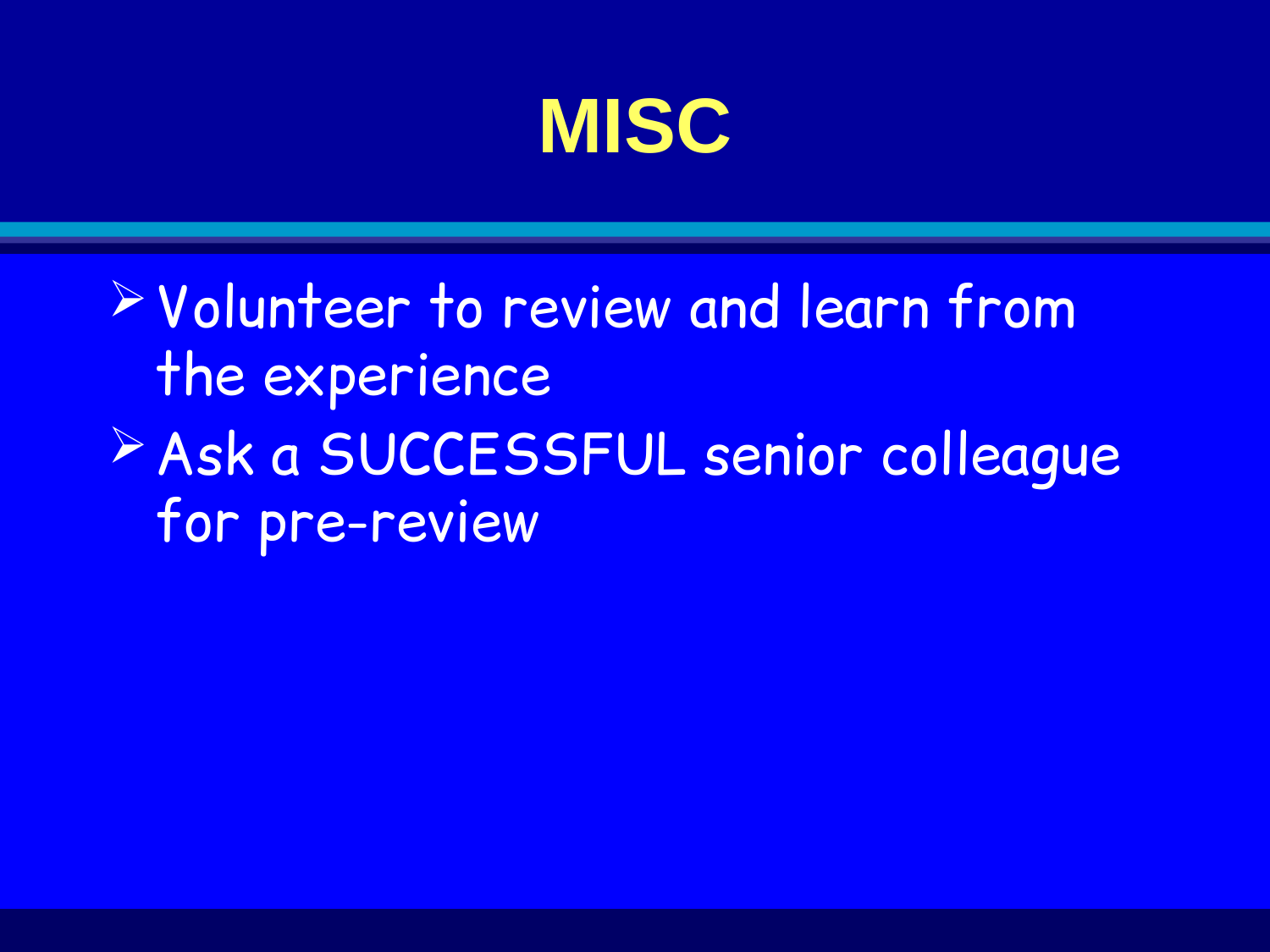

# MISC
Volunteer to review and learn from the experience
Ask a SUCCESSFUL senior colleague for pre-review